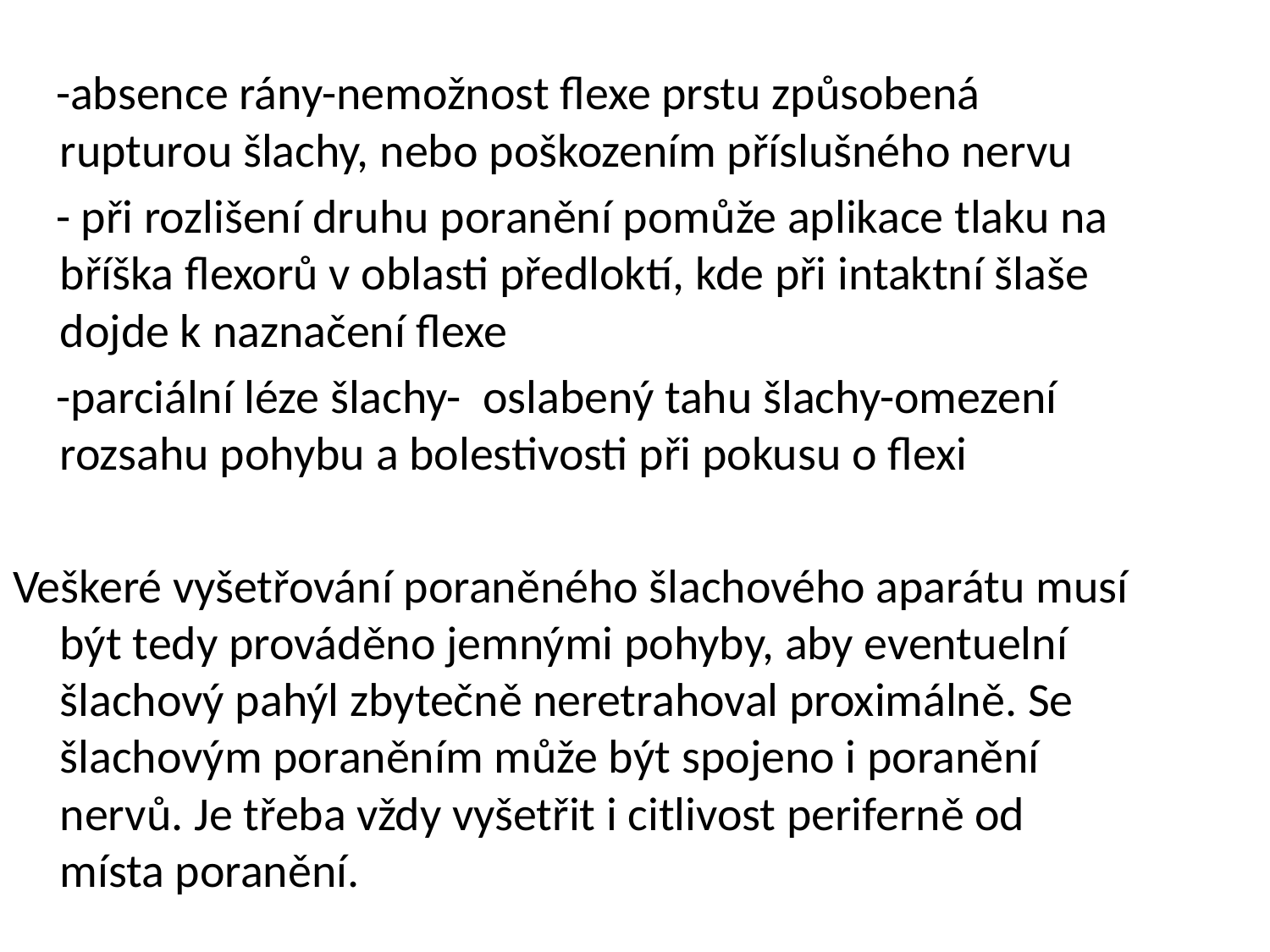

-absence rány-nemožnost flexe prstu způsobená rupturou šlachy, nebo poškozením příslušného nervu
    - při rozlišení druhu poranění pomůže aplikace tlaku na bříška flexorů v oblasti předloktí, kde při intaktní šlaše dojde k naznačení flexe
    -parciální léze šlachy-  oslabený tahu šlachy-omezení rozsahu pohybu a bolestivosti při pokusu o flexi

Veškeré vyšetřování poraněného šlachového aparátu musí být tedy prováděno jemnými pohyby, aby eventuelní šlachový pahýl zbytečně neretrahoval proximálně. Se šlachovým poraněním může být spojeno i poranění nervů. Je třeba vždy vyšetřit i citlivost periferně od místa poranění.